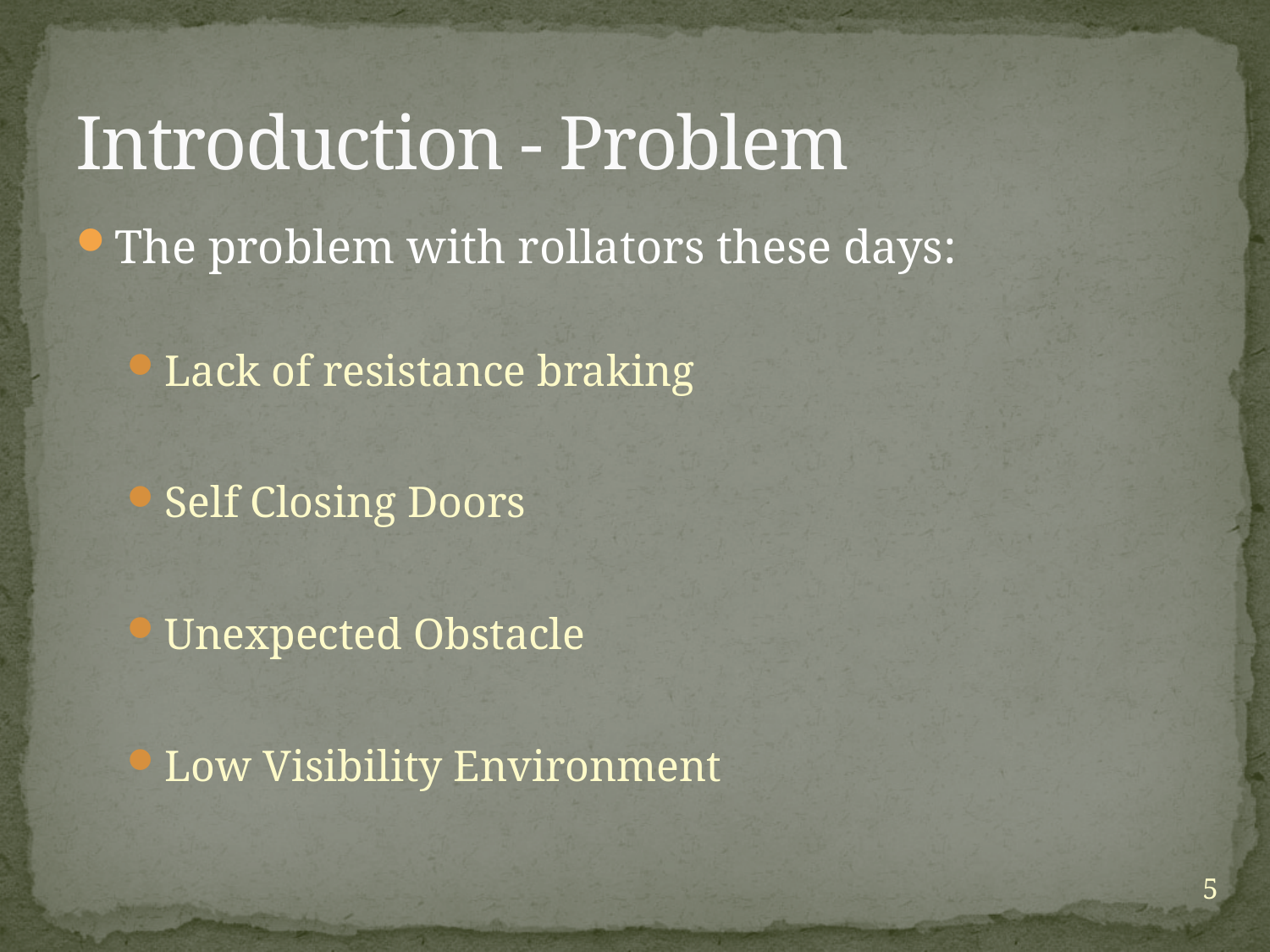

# Introduction - Problem
The problem with rollators these days:

Lack of resistance braking

Self Closing Doors

Unexpected Obstacle

Low Visibility Environment

5